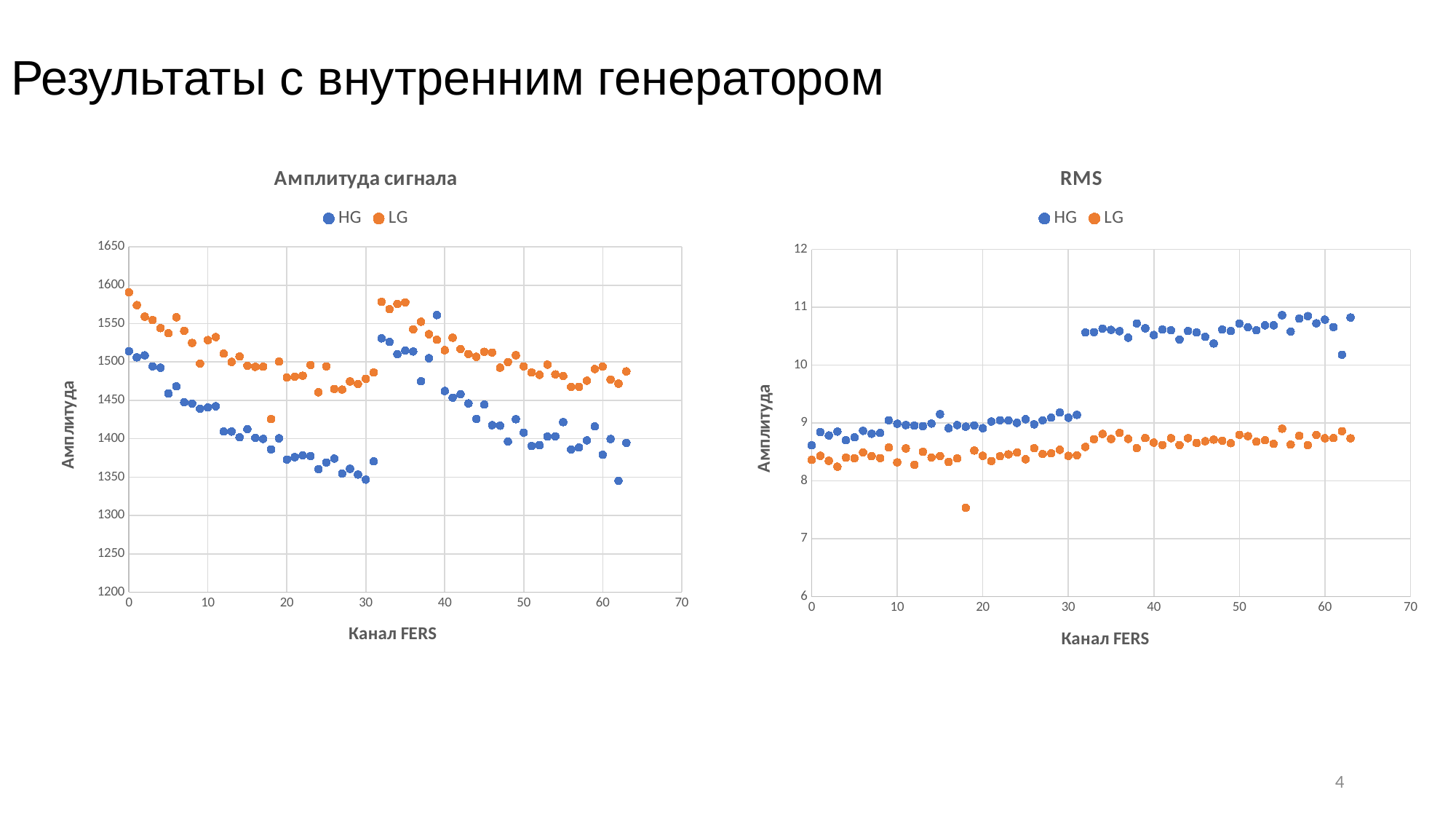

# Результаты с внутренним генератором

### Chart: Амплитуда сигнала

| Category | HG | LG |
|---|---|---|

### Chart: RMS

| Category | HG | LG |
|---|---|---|
4